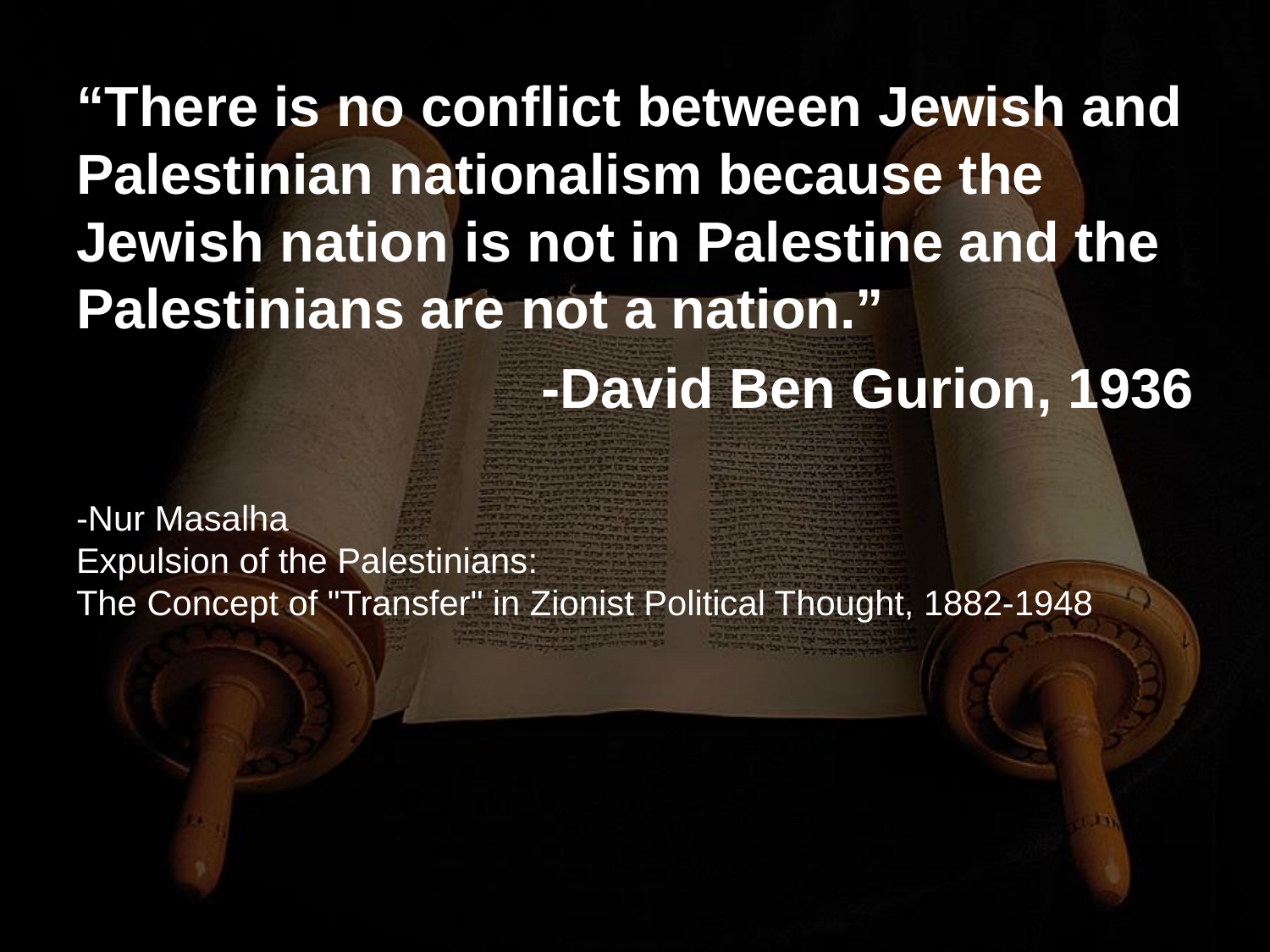

“There is no conflict between Jewish and Palestinian nationalism because the Jewish nation is not in Palestine and the Palestinians are not a nation.”
-David Ben Gurion, 1936

-Nur Masalha
Expulsion of the Palestinians:
The Concept of "Transfer" in Zionist Political Thought, 1882-1948